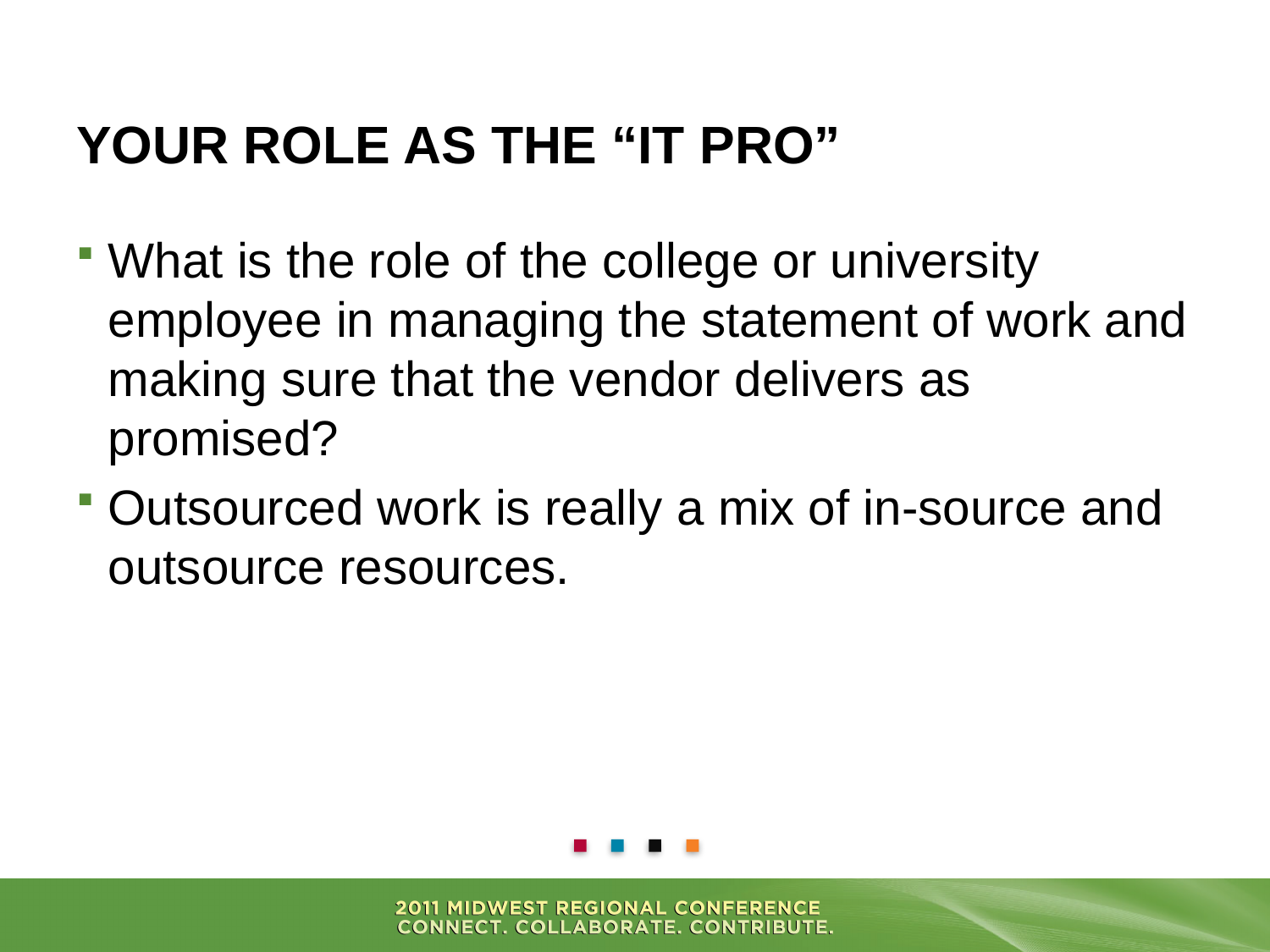

What is the role of the college or university employee in managing the statement of work and making sure that the vendor delivers as promised?
Outsourced work is really a mix of in-source and outsource resources.
# Your role as the “IT Pro”